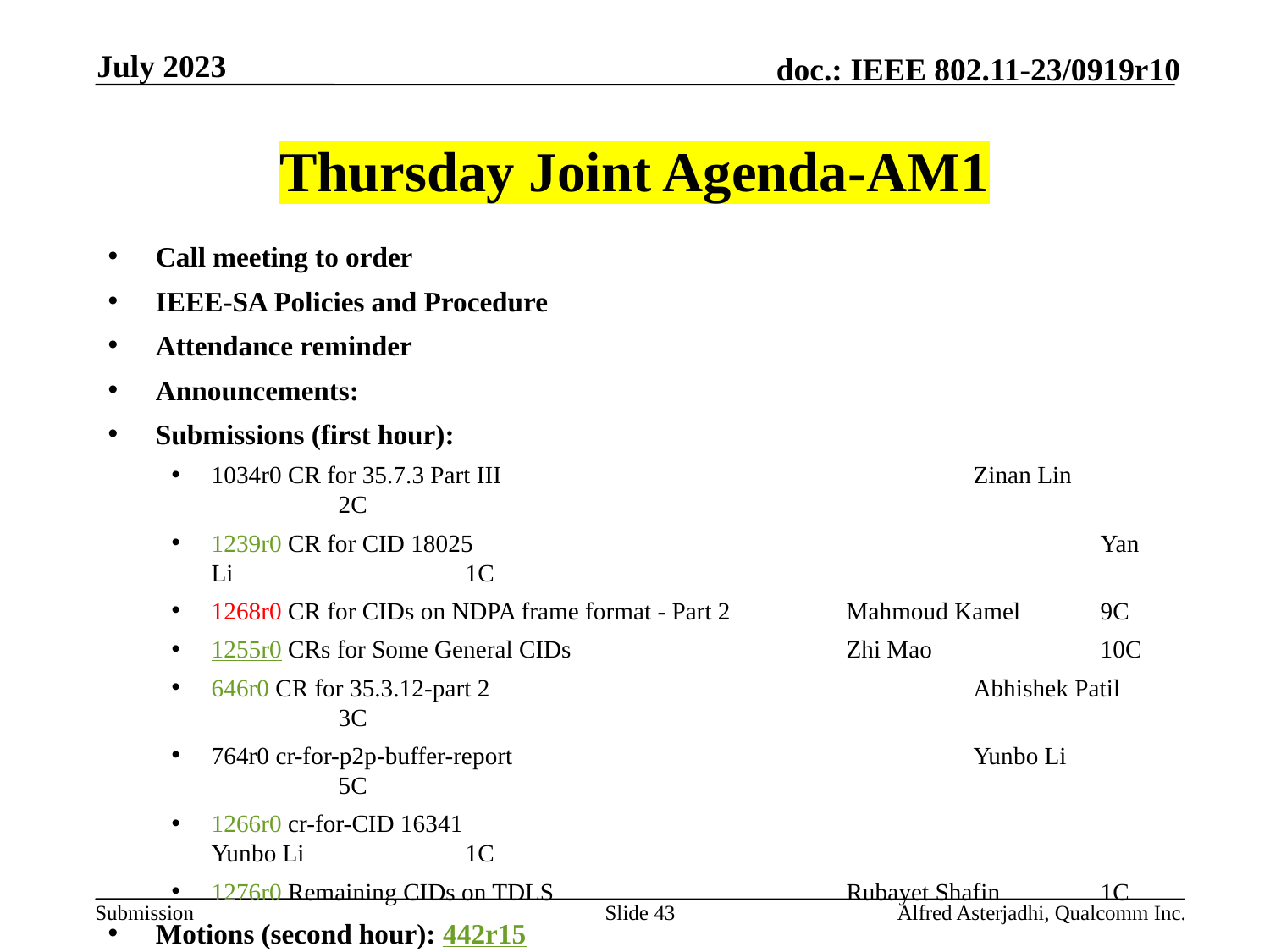

July 2023
# Thursday Joint Agenda-AM1
Call meeting to order
IEEE-SA Policies and Procedure
Attendance reminder
Announcements:
Submissions (first hour):
1034r0 CR for 35.7.3 Part III 				Zinan Lin 		2C
1239r0 CR for CID 18025 					Yan Li 		1C
1268r0 CR for CIDs on NDPA frame format - Part 2	Mahmoud Kamel 	9C
1255r0 CRs for Some General CIDs			Zhi Mao  		10C
646r0 CR for 35.3.12-part 2 				Abhishek Patil   	3C
764r0 cr-for-p2p-buffer-report 				Yunbo Li 		5C
1266r0 cr-for-CID 16341 					Yunbo Li 		1C
1276r0 Remaining CIDs on TDLS 			Rubayet Shafin	1C
Motions (second hour): 442r15
AoB:
Recess
Slide 43
Alfred Asterjadhi, Qualcomm Inc.